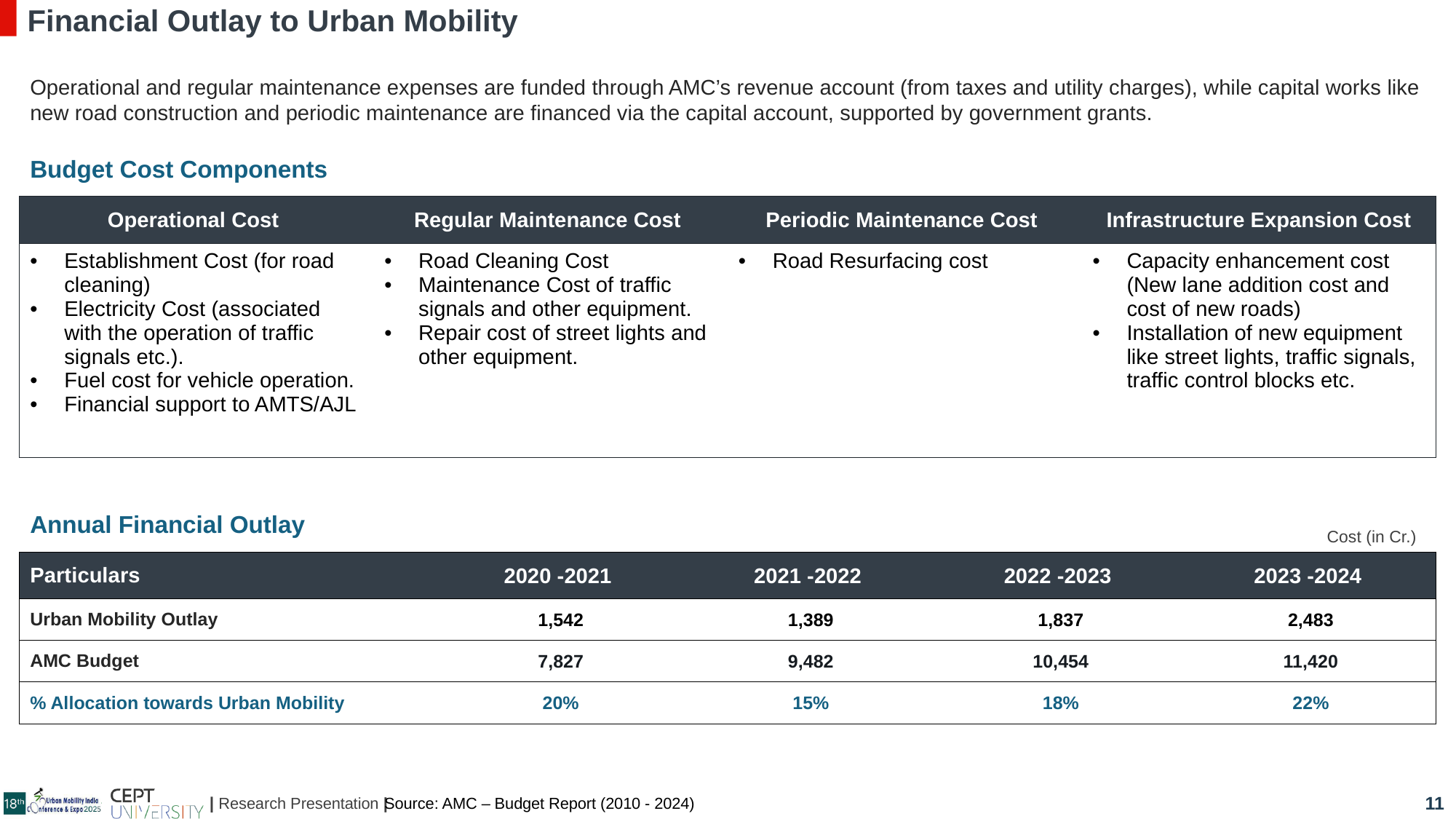

Financial Outlay to Urban Mobility
Operational and regular maintenance expenses are funded through AMC’s revenue account (from taxes and utility charges), while capital works like new road construction and periodic maintenance are financed via the capital account, supported by government grants.
Budget Cost Components
| Operational Cost | Regular Maintenance Cost | Periodic Maintenance Cost | Infrastructure Expansion Cost |
| --- | --- | --- | --- |
| Establishment Cost (for road cleaning) Electricity Cost (associated with the operation of traffic signals etc.). Fuel cost for vehicle operation. Financial support to AMTS/AJL | Road Cleaning Cost Maintenance Cost of traffic signals and other equipment. Repair cost of street lights and other equipment. | Road Resurfacing cost | Capacity enhancement cost (New lane addition cost and cost of new roads) Installation of new equipment like street lights, traffic signals, traffic control blocks etc. |
Annual Financial Outlay
Cost (in Cr.)
| Particulars | 2020 -2021 | 2021 -2022 | 2022 -2023 | 2023 -2024 |
| --- | --- | --- | --- | --- |
| Urban Mobility Outlay | 1,542 | 1,389 | 1,837 | 2,483 |
| AMC Budget | 7,827 | 9,482 | 10,454 | 11,420 |
| % Allocation towards Urban Mobility | 20% | 15% | 18% | 22% |
Source: AMC – Budget Report (2010 - 2024)